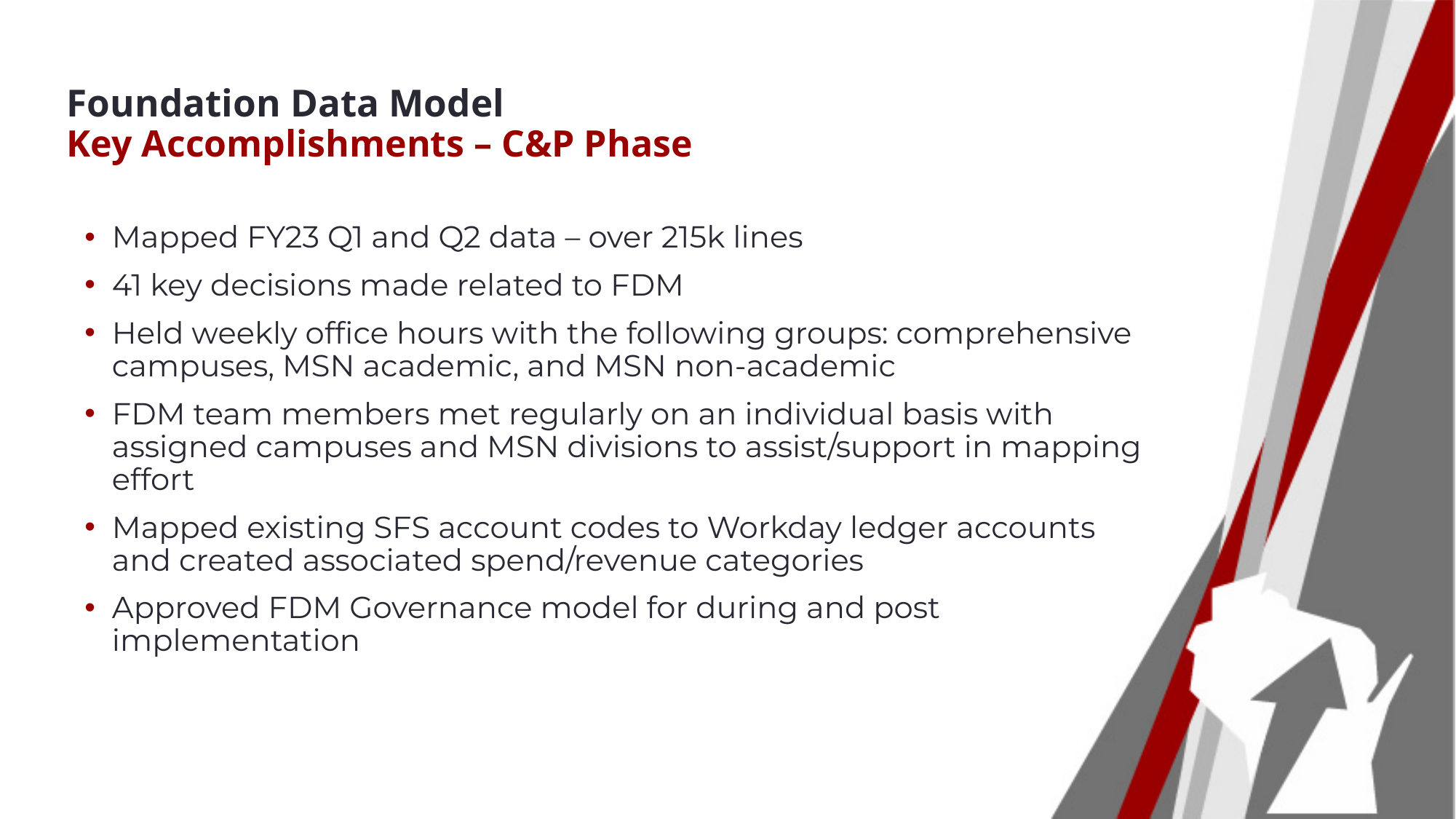

# Foundation Data Model Key Accomplishments – C&P Phase
Mapped FY23 Q1 and Q2 data – over 215k lines
41 key decisions made related to FDM
Held weekly office hours with the following groups: comprehensive campuses, MSN academic, and MSN non-academic
FDM team members met regularly on an individual basis with assigned campuses and MSN divisions to assist/support in mapping effort
Mapped existing SFS account codes to Workday ledger accounts and created associated spend/revenue categories
Approved FDM Governance model for during and post implementation